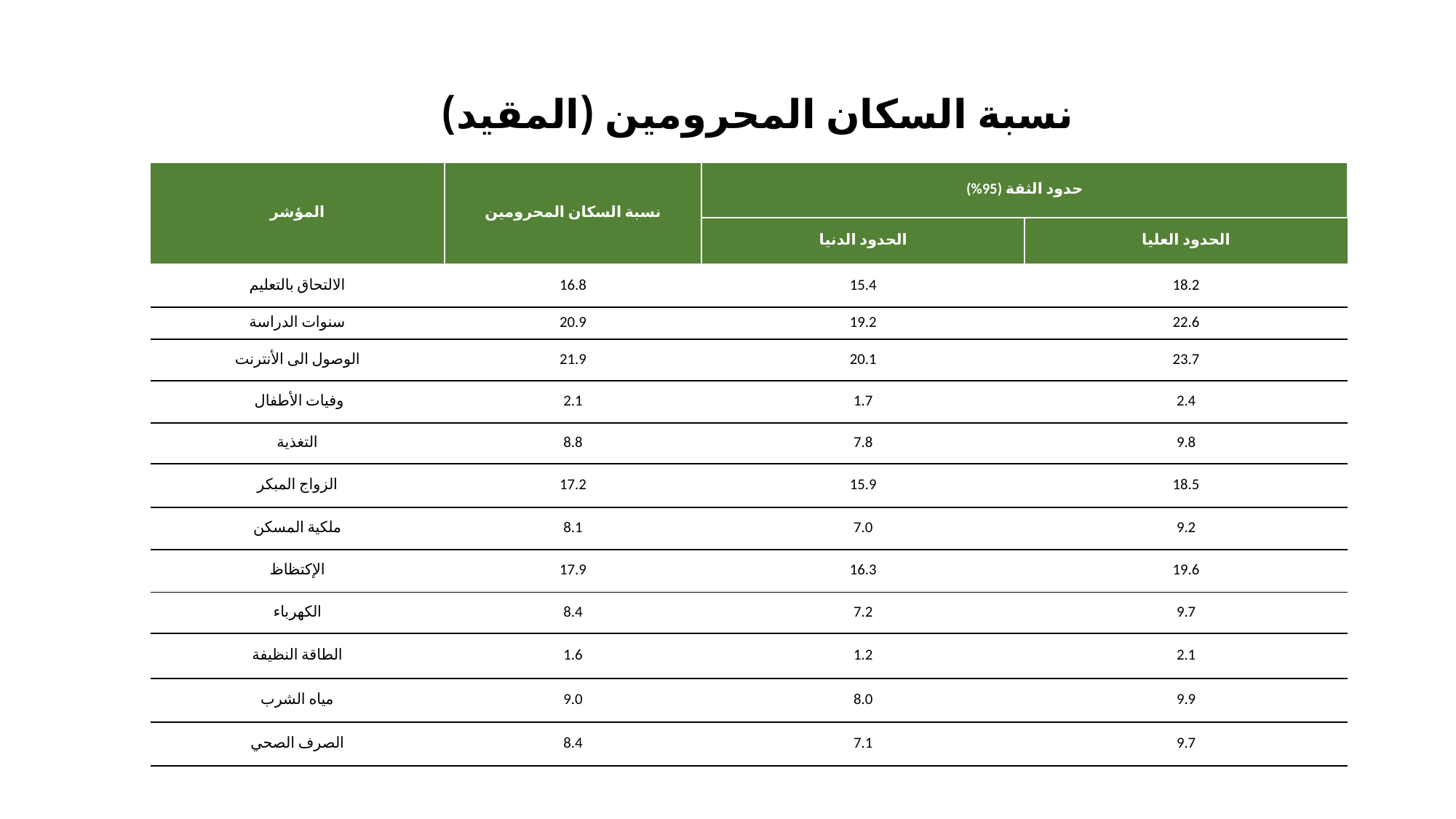

# نسبة السكان المحرومين (المقيد)
| المؤشر | نسبة السكان المحرومين | حدود الثقة (95%) |  |
| --- | --- | --- | --- |
|  |  | الحدود الدنيا | الحدود العليا |
| الالتحاق بالتعليم | 16.8 | 15.4 | 18.2 |
| سنوات الدراسة | 20.9 | 19.2 | 22.6 |
| الوصول الى الأنترنت | 21.9 | 20.1 | 23.7 |
| وفيات الأطفال | 2.1 | 1.7 | 2.4 |
| التغذية | 8.8 | 7.8 | 9.8 |
| الزواج المبكر | 17.2 | 15.9 | 18.5 |
| ملكية المسكن | 8.1 | 7.0 | 9.2 |
| الإكتظاظ | 17.9 | 16.3 | 19.6 |
| الكهرباء | 8.4 | 7.2 | 9.7 |
| الطاقة النظيفة | 1.6 | 1.2 | 2.1 |
| مياه الشرب | 9.0 | 8.0 | 9.9 |
| الصرف الصحي | 8.4 | 7.1 | 9.7 |